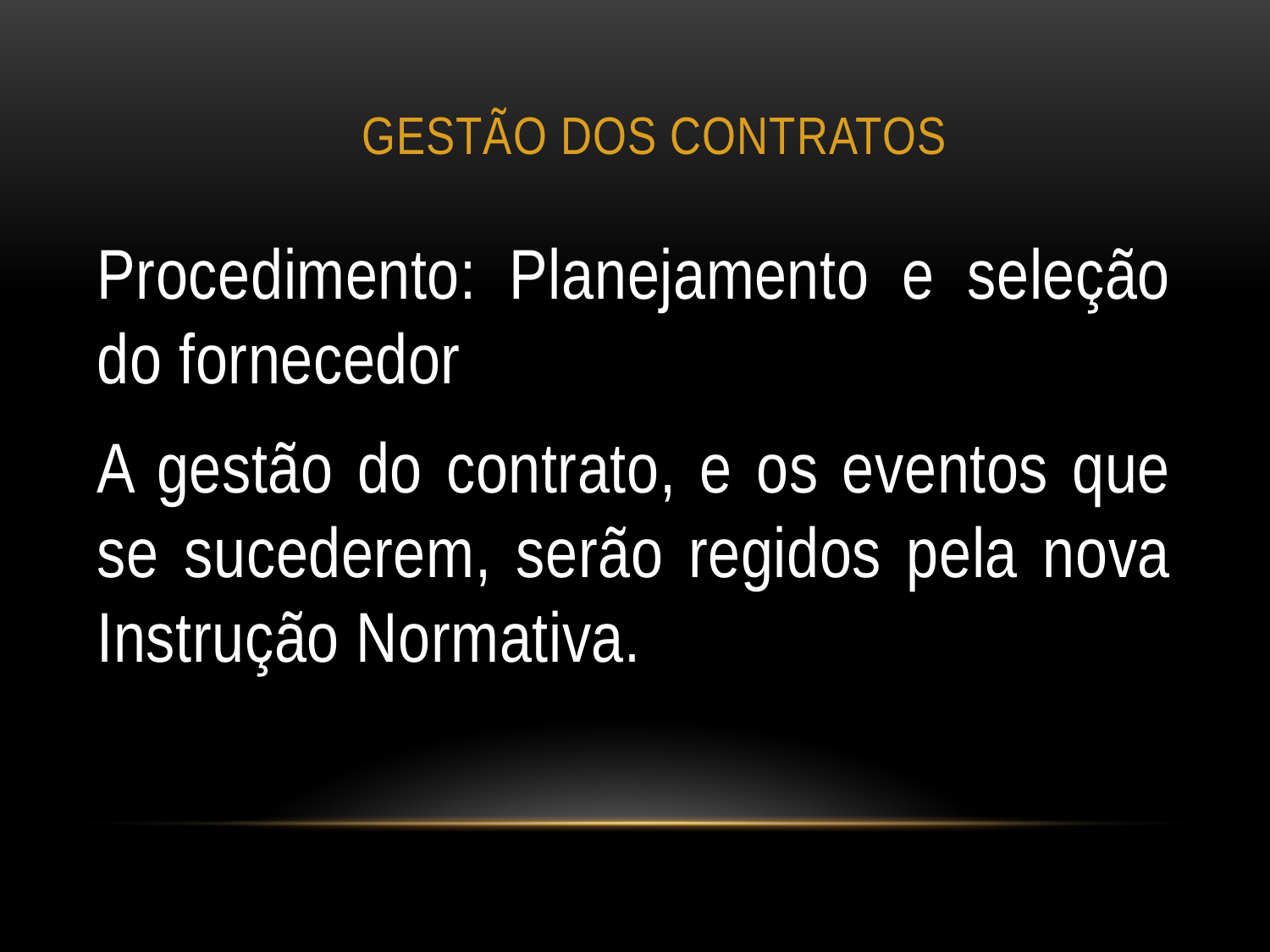

# GESTÃO DOS CONTRATOS
Procedimento: Planejamento e seleção do fornecedor
A gestão do contrato, e os eventos que se sucederem, serão regidos pela nova Instrução Normativa.